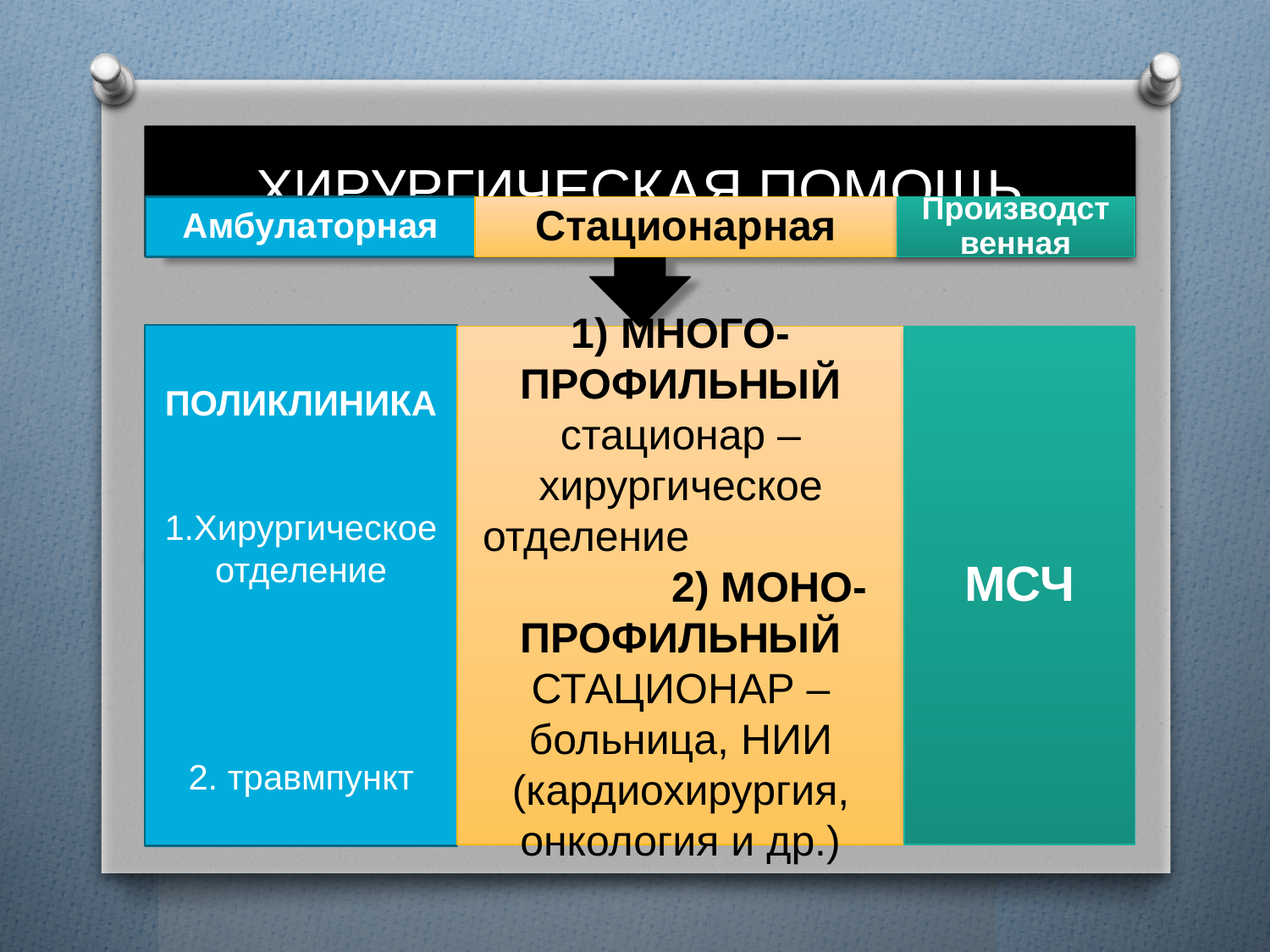

ПОЛИКЛИНИКА

1.Хирургическое отделение
                                                                      2. травмпункт
1) МНОГО-ПРОФИЛЬНЫЙ стационар – хирургическое отделение                                2) МОНО-ПРОФИЛЬНЫЙ СТАЦИОНАР – больница, НИИ (кардиохирургия, онкология и др.)
МСЧ
ХИРУРГИЧЕСКАЯ ПОМОЩЬ
Амбулаторная
Стационарная
Производственная